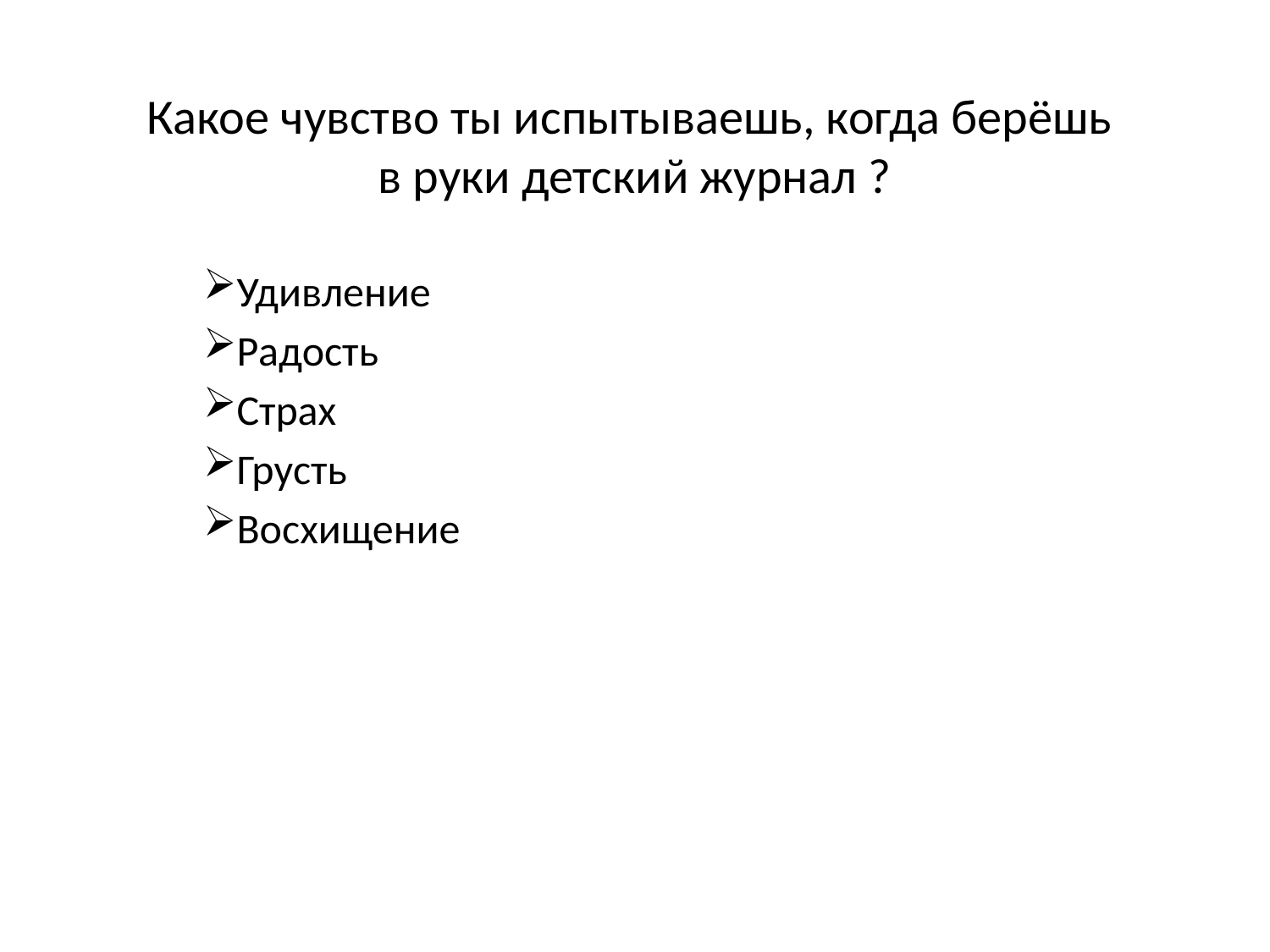

# Какое чувство ты испытываешь, когда берёшь в руки детский журнал ?
Удивление
Радость
Страх
Грусть
Восхищение